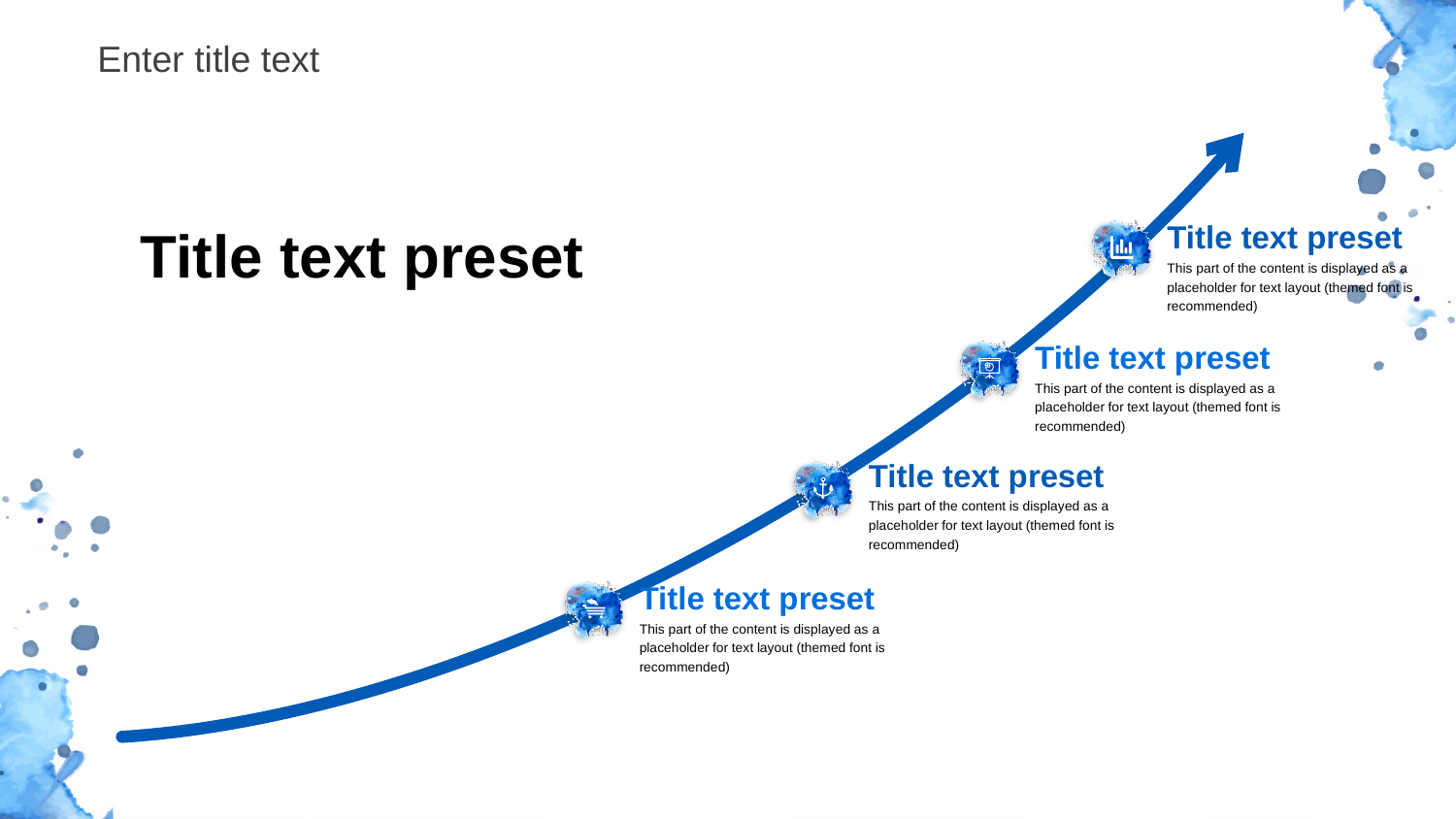

Enter title text

Title text preset

Title text preset
This part of the content is displayed as a placeholder for text layout (themed font is recommended)
Title text preset

This part of the content is displayed as a placeholder for text layout (themed font is recommended)
Title text preset

This part of the content is displayed as a placeholder for text layout (themed font is recommended)

Title text preset
This part of the content is displayed as a placeholder for text layout (themed font is recommended)